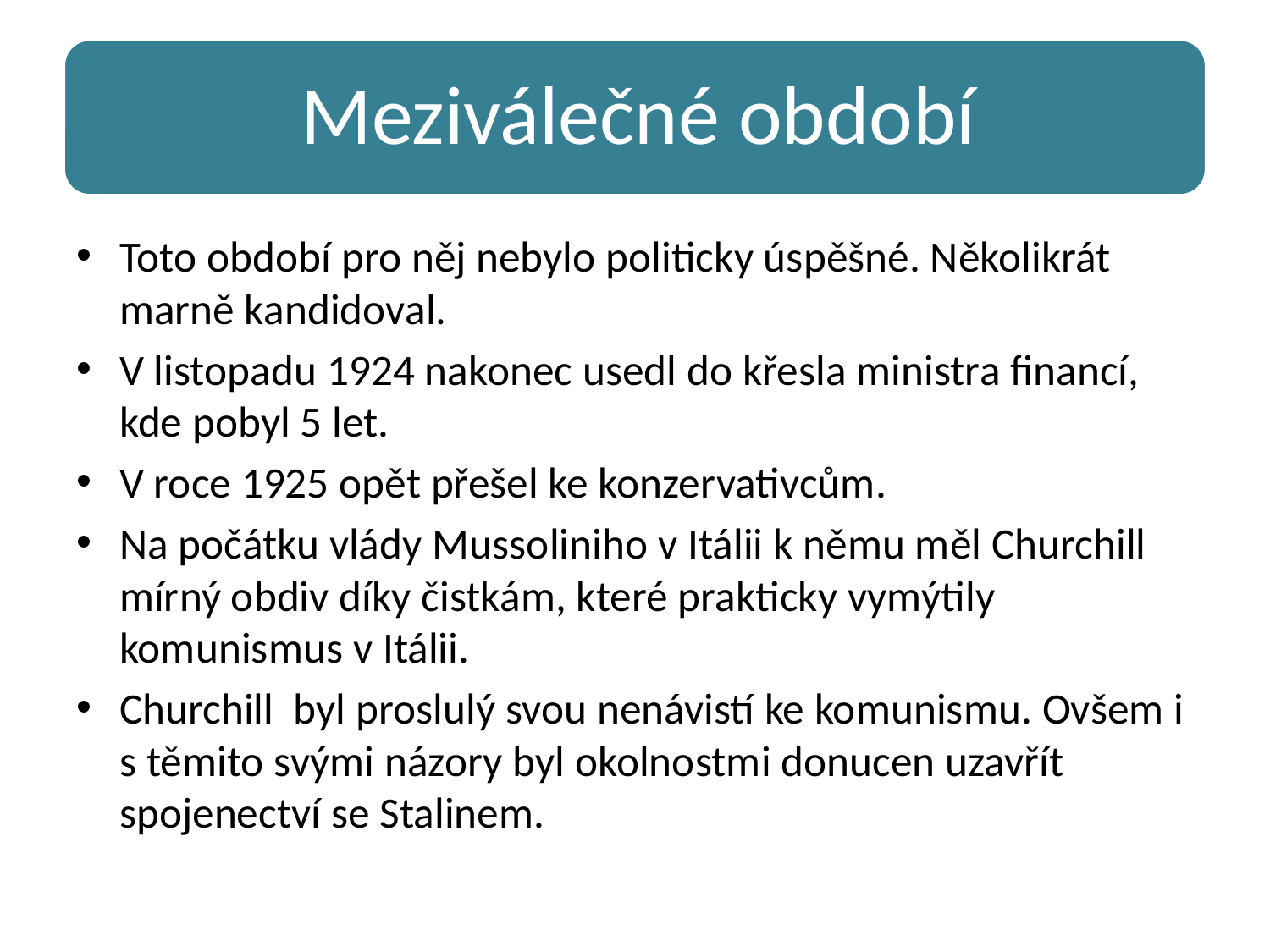

Meziválečné období
Toto období pro něj nebylo politicky úspěšné. Několikrát marně kandidoval.
V listopadu 1924 nakonec usedl do křesla ministra financí, kde pobyl 5 let.
V roce 1925 opět přešel ke konzervativcům.
Na počátku vlády Mussoliniho v Itálii k němu měl Churchill mírný obdiv díky čistkám, které prakticky vymýtily komunismus v Itálii.
Churchill  byl proslulý svou nenávistí ke komunismu. Ovšem i s těmito svými názory byl okolnostmi donucen uzavřít spojenectví se Stalinem.